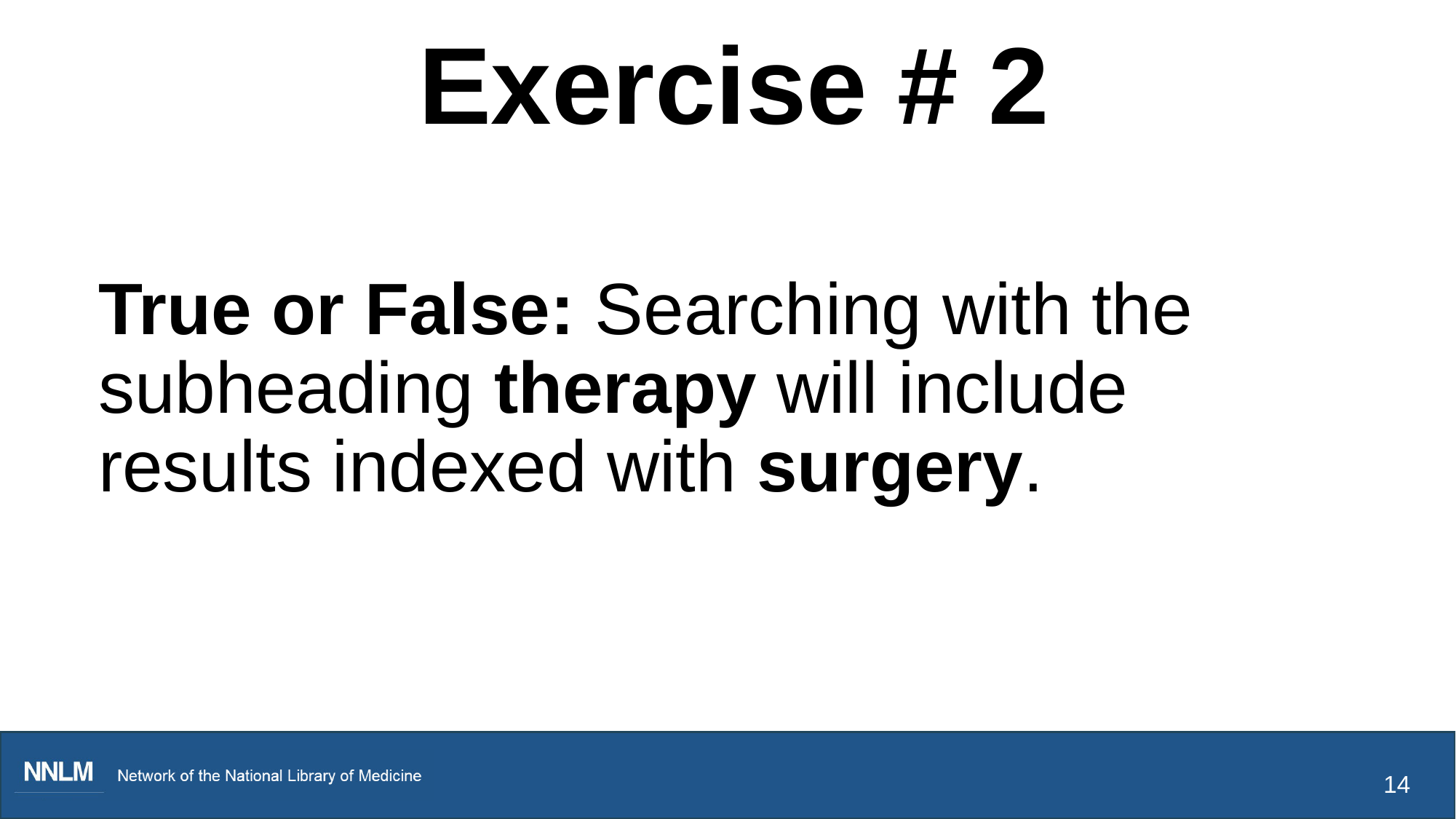

# Exercise # 2
True or False: Searching with the subheading therapy will include results indexed with surgery.
14